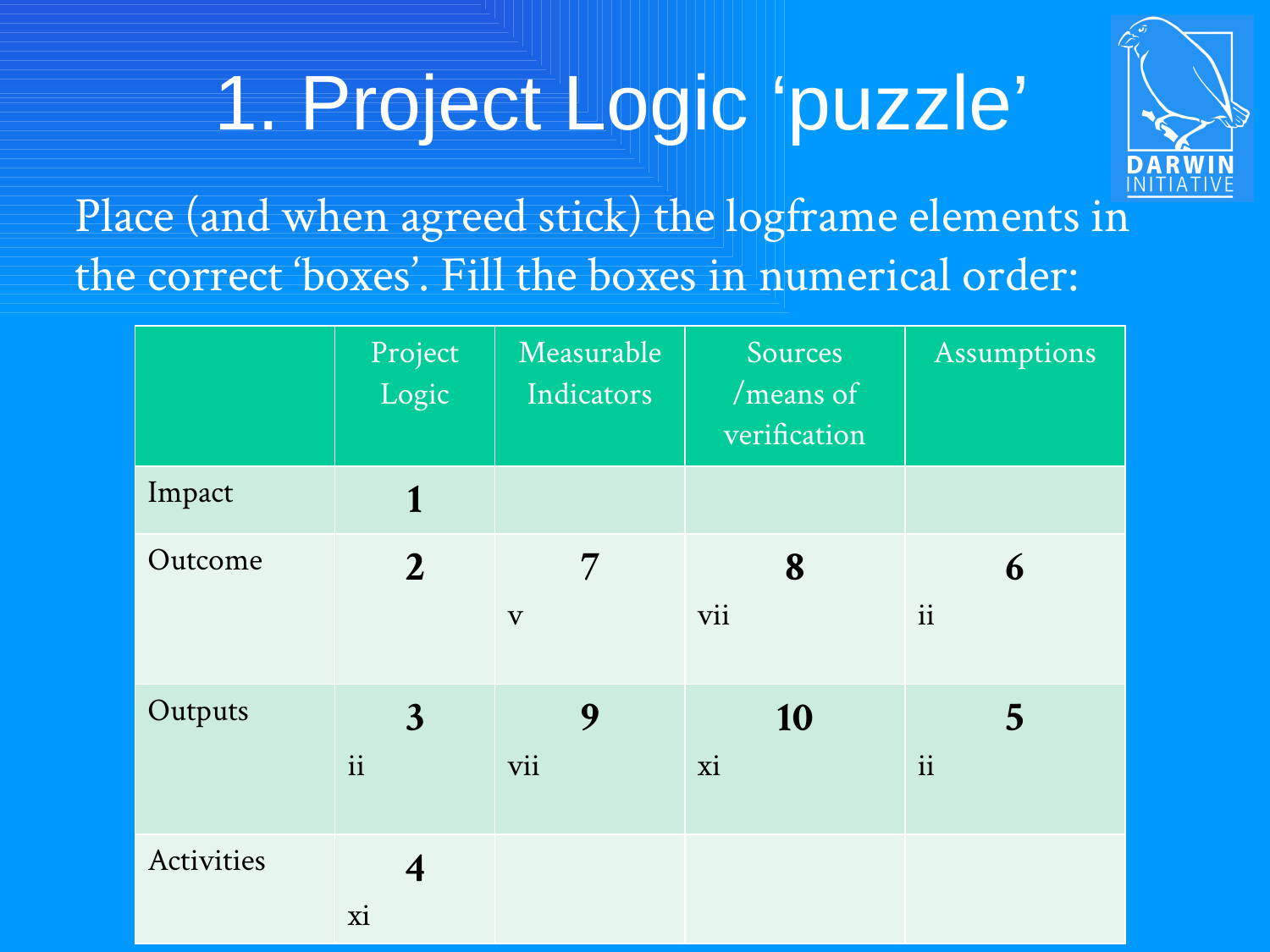

# 1. Project Logic ‘puzzle’
Place (and when agreed stick) the logframe elements in the correct ‘boxes’. Fill the boxes in numerical order:
|  | Project Logic | Measurable Indicators | Sources /means of verification | Assumptions |
| --- | --- | --- | --- | --- |
| Impact | 1 |  |  |  |
| Outcome | 2 | 7 v | 8 vii | 6 ii |
| Outputs | 3 ii | 9 vii | 10 xi | 5 ii |
| Activities | 4 xi |  |  |  |